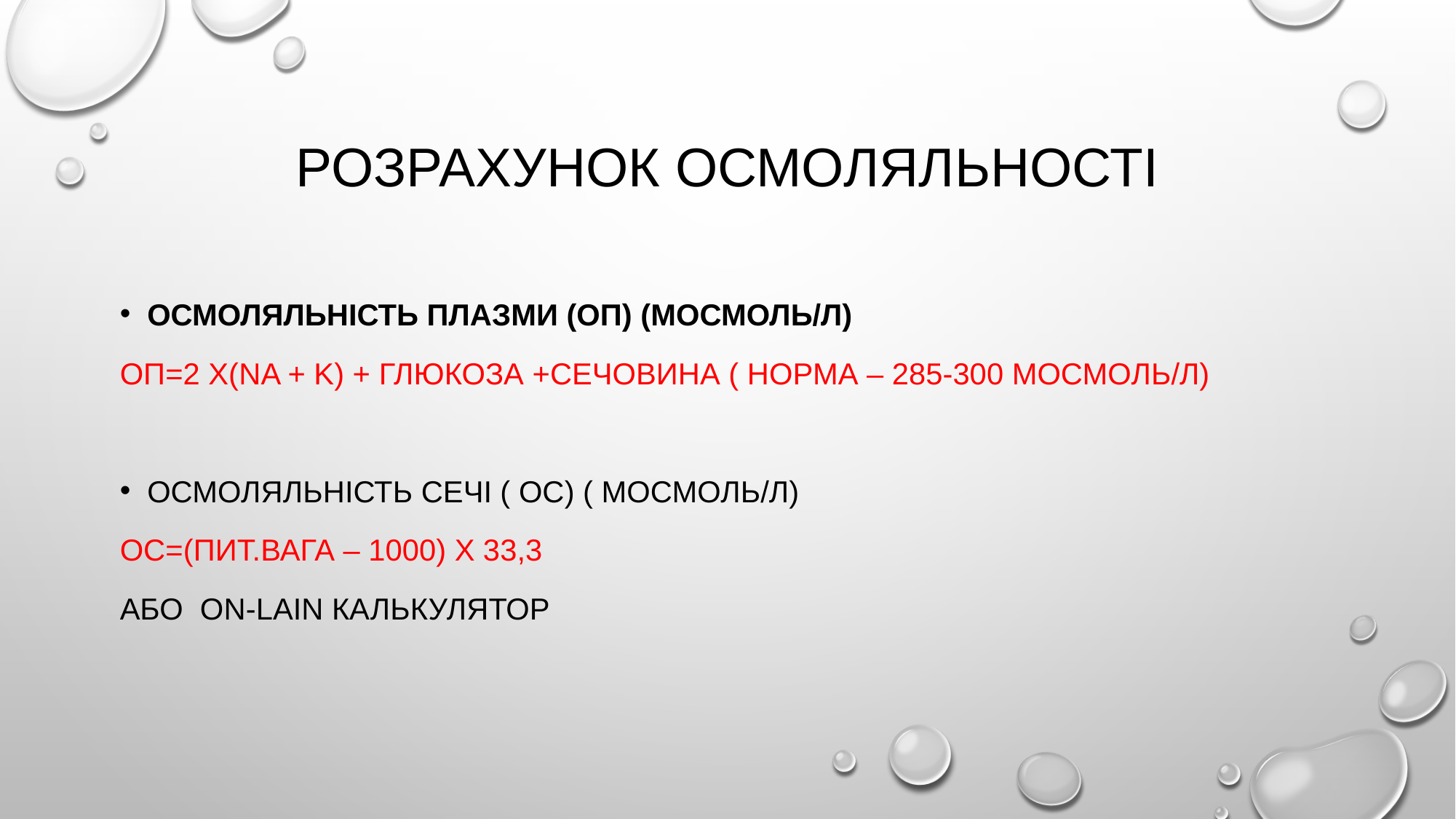

# Розрахунок осмоляльності
Осмоляльність плазми (ОП) (мосмоль/л)
ОП=2 х(Na + K) + глюкоза +сечовина ( норма – 285-300 мосмоль/л)

Осмоляльність сечі ( ОС) ( мосмоль/л)
ОС=(пит.вага – 1000) х 33,3
Або  оn-lain калькулятор